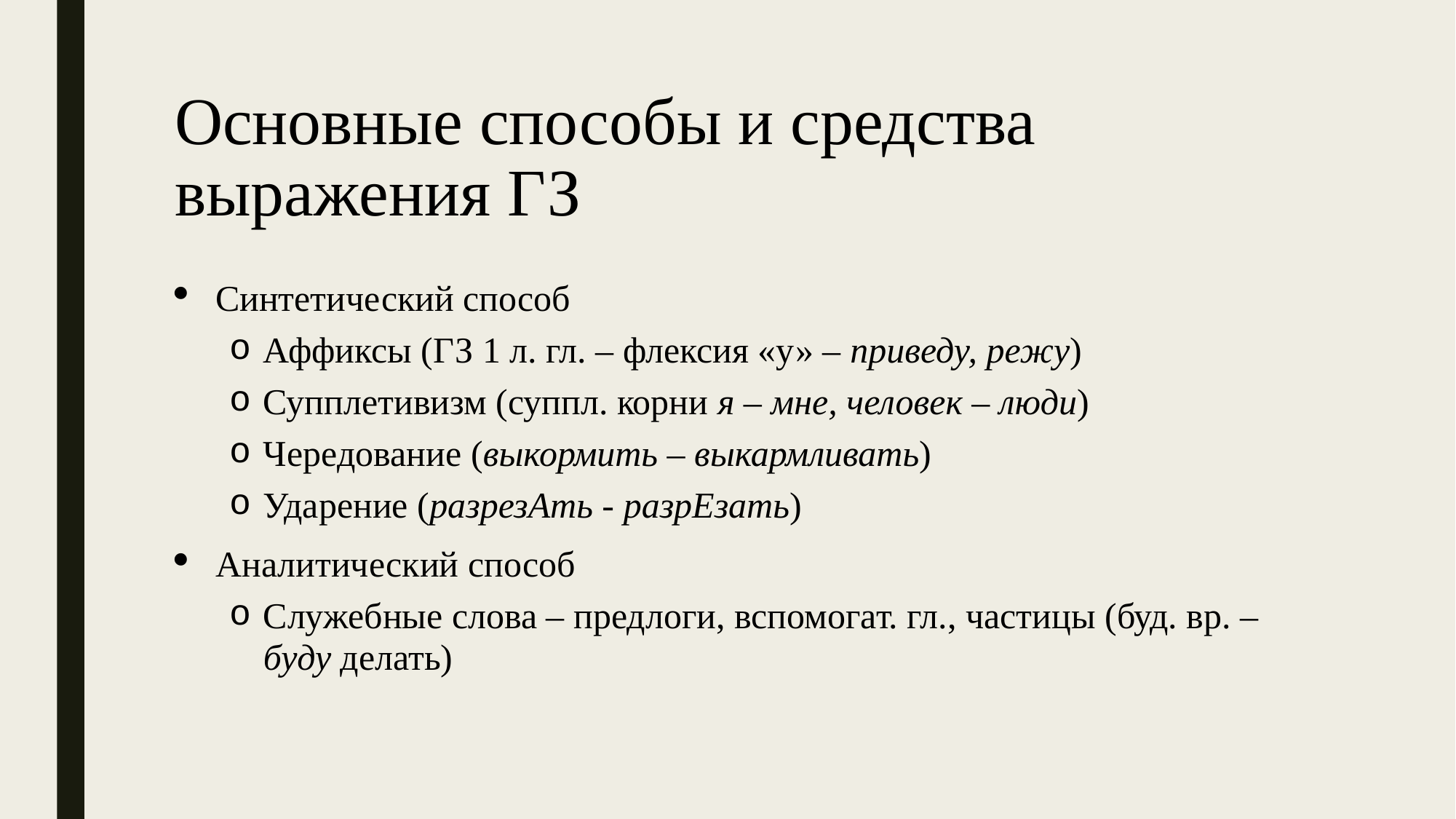

# Основные способы и средства выражения ГЗ
Синтетический способ
Аффиксы (ГЗ 1 л. гл. – флексия «у» – приведу, режу)
Супплетивизм (суппл. корни я – мне, человек – люди)
Чередование (выкормить – выкармливать)
Ударение (разрезАть - разрЕзать)
Аналитический способ
Служебные слова – предлоги, вспомогат. гл., частицы (буд. вр. – буду делать)